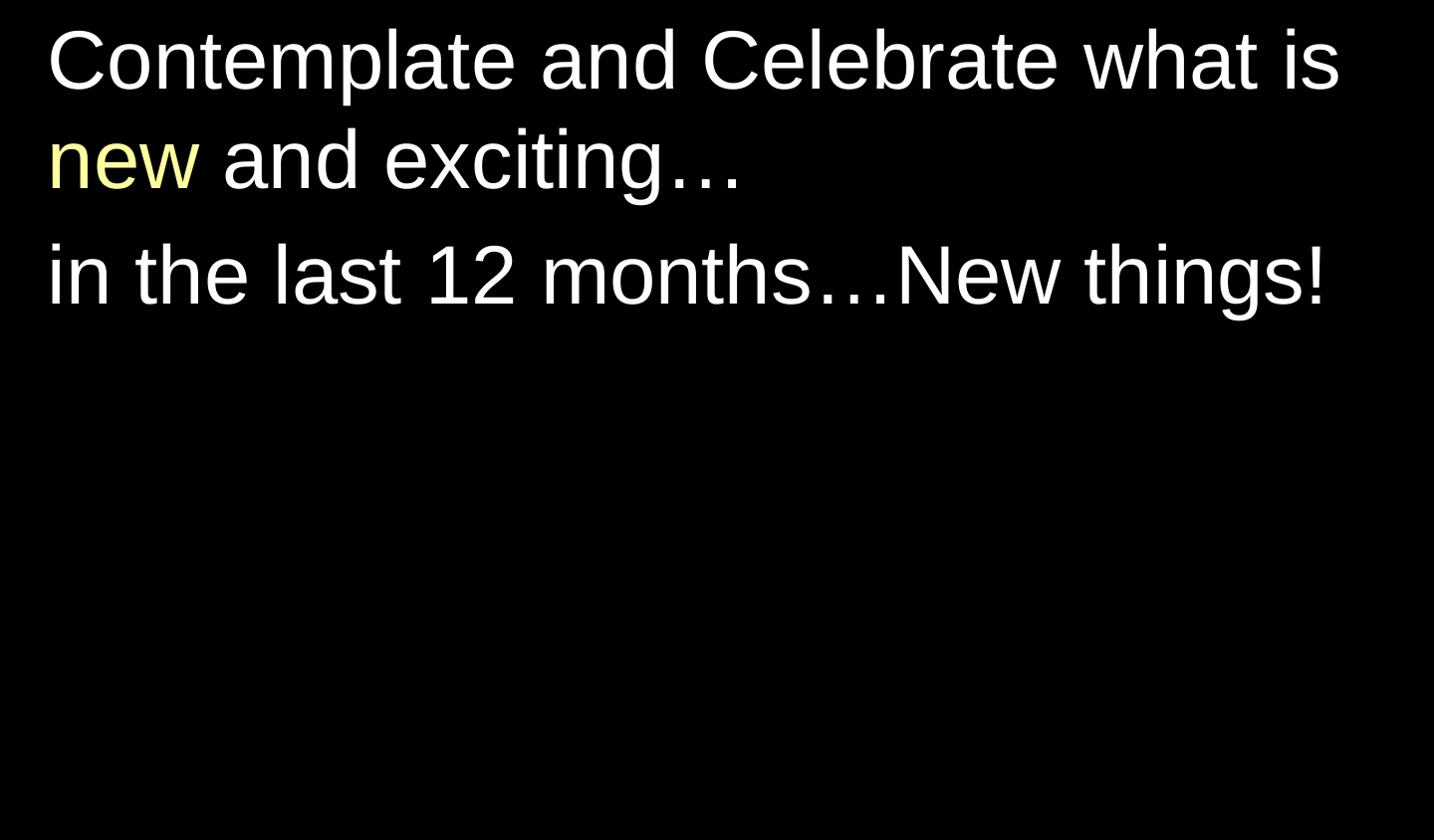

Contemplate and Celebrate what is new and exciting…
in the last 12 months…New things!